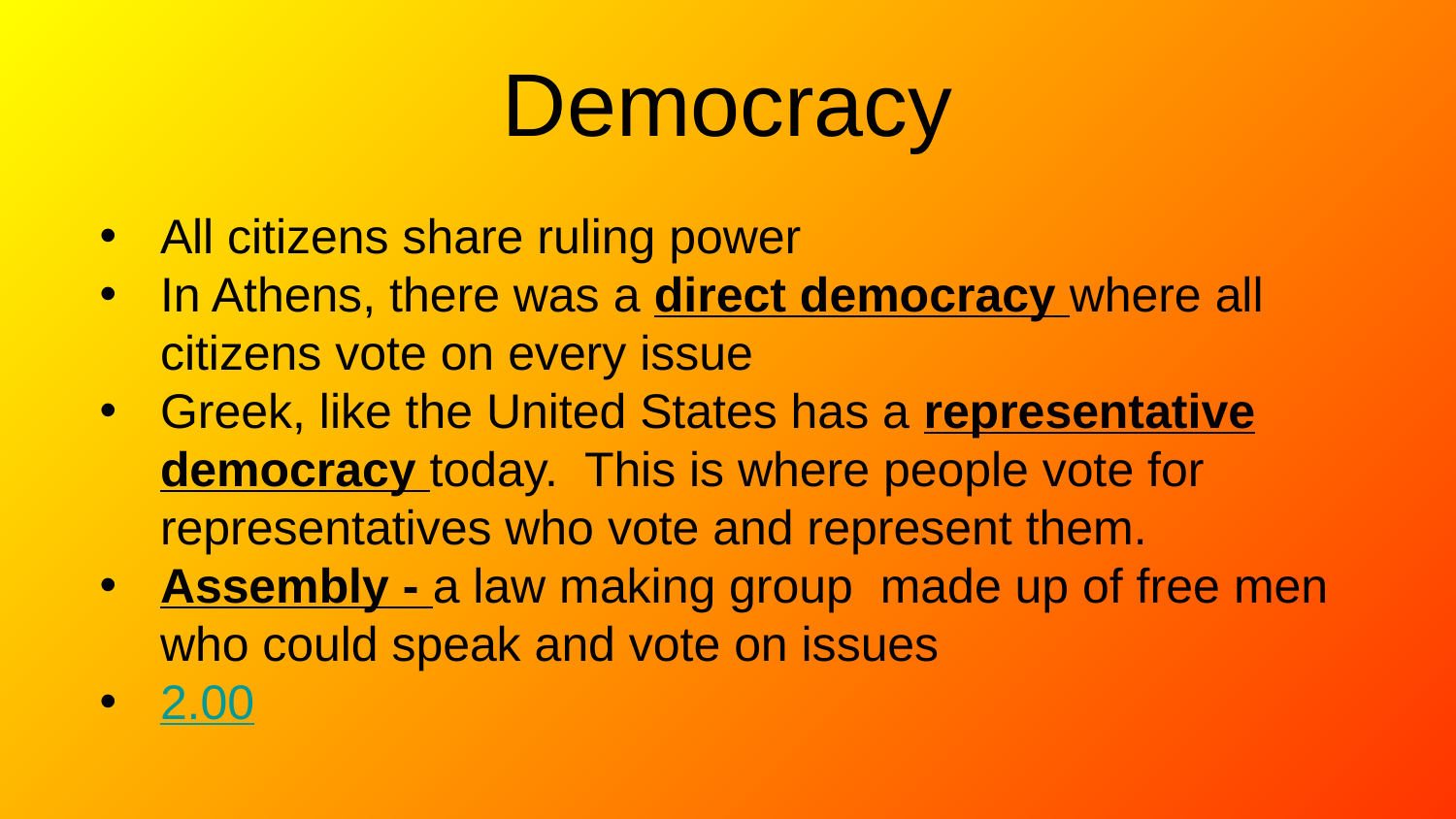

# Democracy
All citizens share ruling power
In Athens, there was a direct democracy where all citizens vote on every issue
Greek, like the United States has a representative democracy today.  This is where people vote for representatives who vote and represent them.
Assembly - a law making group  made up of free men who could speak and vote on issues
2.00